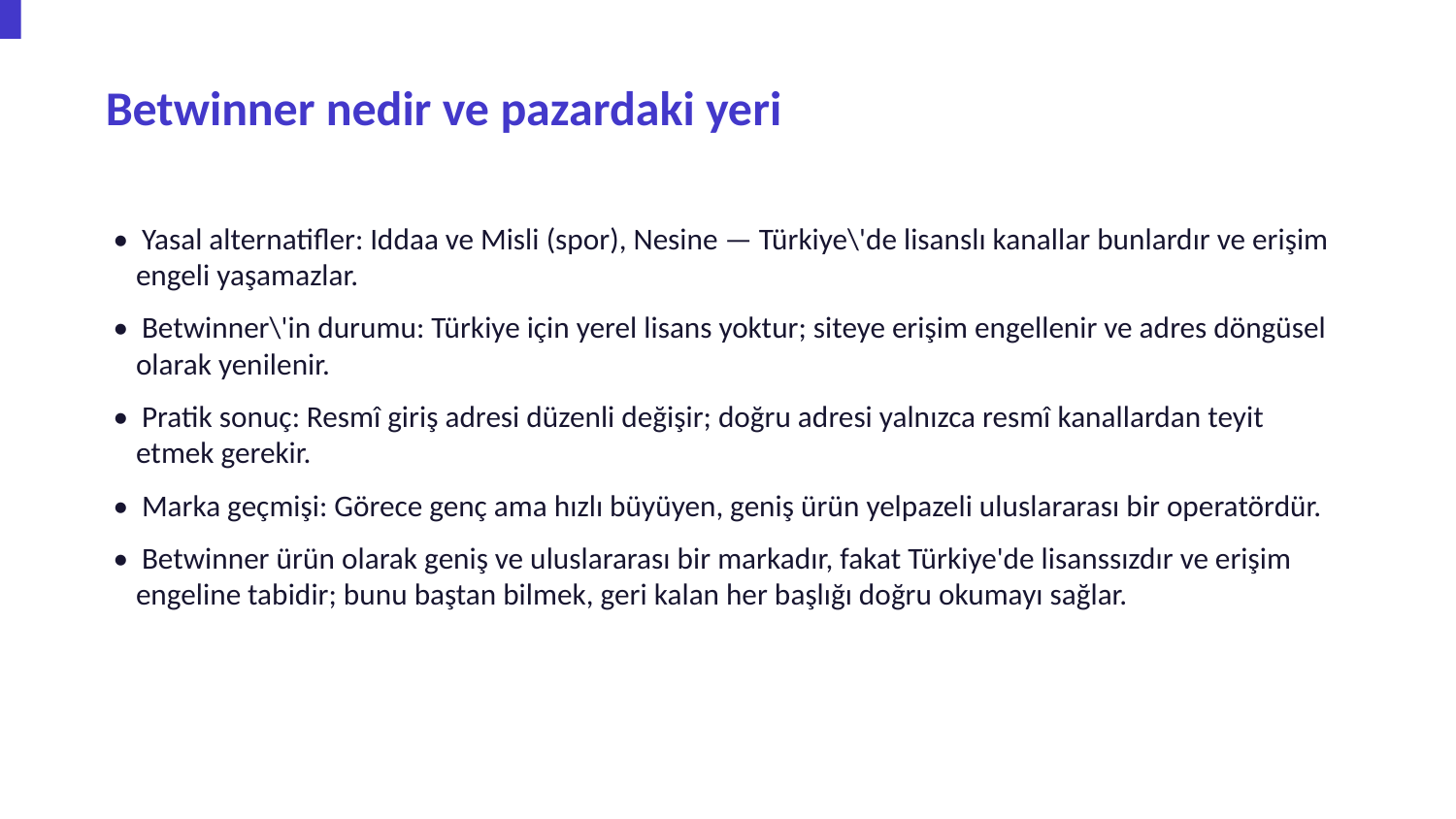

Betwinner nedir ve pazardaki yeri
•  Yasal alternatifler: Iddaa ve Misli (spor), Nesine — Türkiye\'de lisanslı kanallar bunlardır ve erişim engeli yaşamazlar.
•  Betwinner\'in durumu: Türkiye için yerel lisans yoktur; siteye erişim engellenir ve adres döngüsel olarak yenilenir.
•  Pratik sonuç: Resmî giriş adresi düzenli değişir; doğru adresi yalnızca resmî kanallardan teyit etmek gerekir.
•  Marka geçmişi: Görece genç ama hızlı büyüyen, geniş ürün yelpazeli uluslararası bir operatördür.
•  Betwinner ürün olarak geniş ve uluslararası bir markadır, fakat Türkiye'de lisanssızdır ve erişim engeline tabidir; bunu baştan bilmek, geri kalan her başlığı doğru okumayı sağlar.